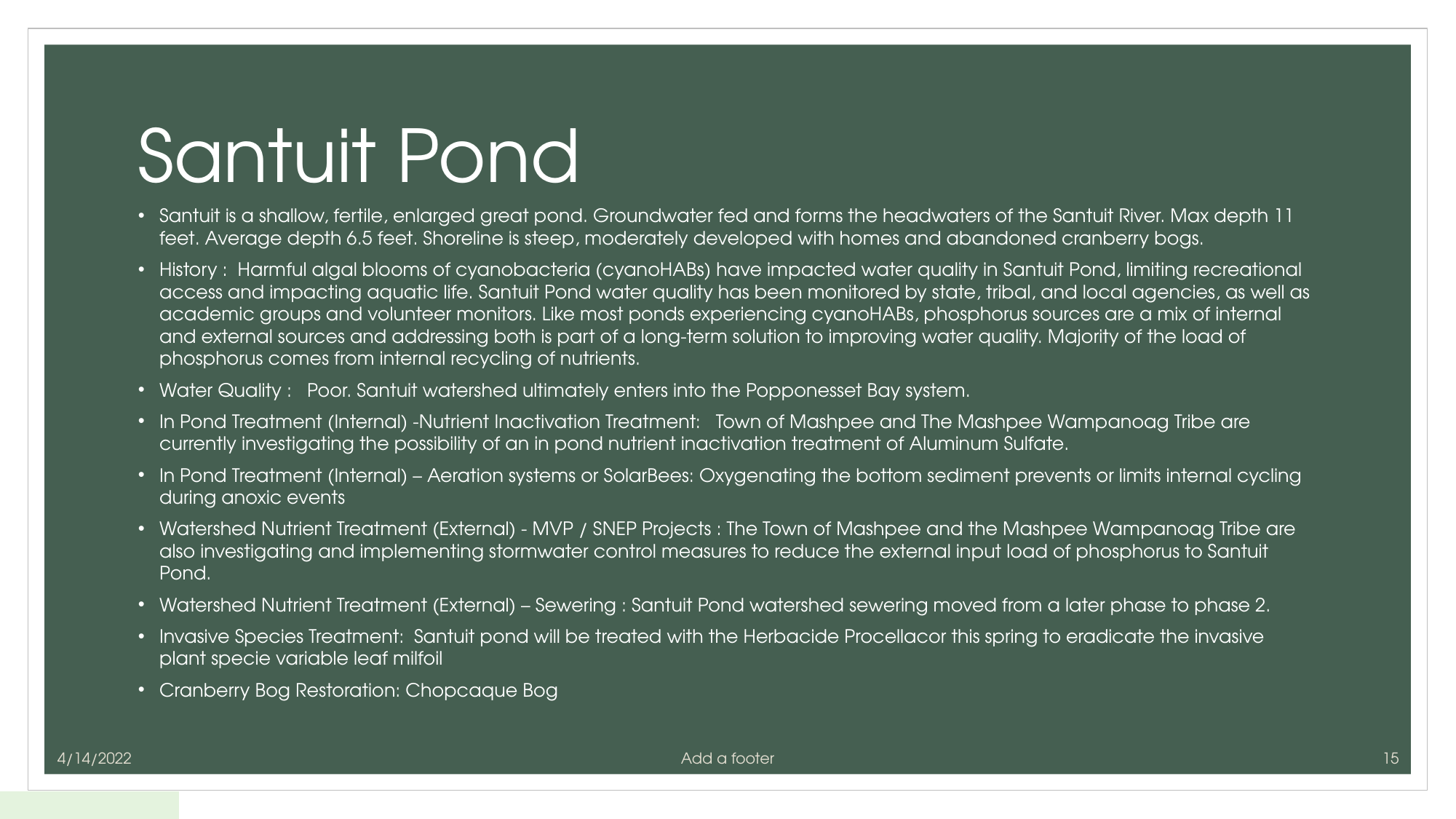

# Santuit Pond
Santuit is a shallow, fertile, enlarged great pond. Groundwater fed and forms the headwaters of the Santuit River. Max depth 11 feet. Average depth 6.5 feet. Shoreline is steep, moderately developed with homes and abandoned cranberry bogs.
History :  Harmful algal blooms of cyanobacteria (cyanoHABs) have impacted water quality in Santuit Pond, limiting recreational access and impacting aquatic life. Santuit Pond water quality has been monitored by state, tribal, and local agencies, as well as academic groups and volunteer monitors. Like most ponds experiencing cyanoHABs, phosphorus sources are a mix of internal and external sources and addressing both is part of a long-term solution to improving water quality. Majority of the load of phosphorus comes from internal recycling of nutrients.
Water Quality :   Poor. Santuit watershed ultimately enters into the Popponesset Bay system.
In Pond Treatment (Internal) -Nutrient Inactivation Treatment:   Town of Mashpee and The Mashpee Wampanoag Tribe are currently investigating the possibility of an in pond nutrient inactivation treatment of Aluminum Sulfate.
In Pond Treatment (Internal) – Aeration systems or SolarBees: Oxygenating the bottom sediment prevents or limits internal cycling during anoxic events
Watershed Nutrient Treatment (External) - MVP / SNEP Projects : The Town of Mashpee and the Mashpee Wampanoag Tribe are also investigating and implementing stormwater control measures to reduce the external input load of phosphorus to Santuit Pond.
Watershed Nutrient Treatment (External) – Sewering : Santuit Pond watershed sewering moved from a later phase to phase 2.
Invasive Species Treatment:  Santuit pond will be treated with the Herbacide Procellacor this spring to eradicate the invasive plant specie variable leaf milfoil
Cranberry Bog Restoration: Chopcaque Bog
4/14/2022
Add a footer
15